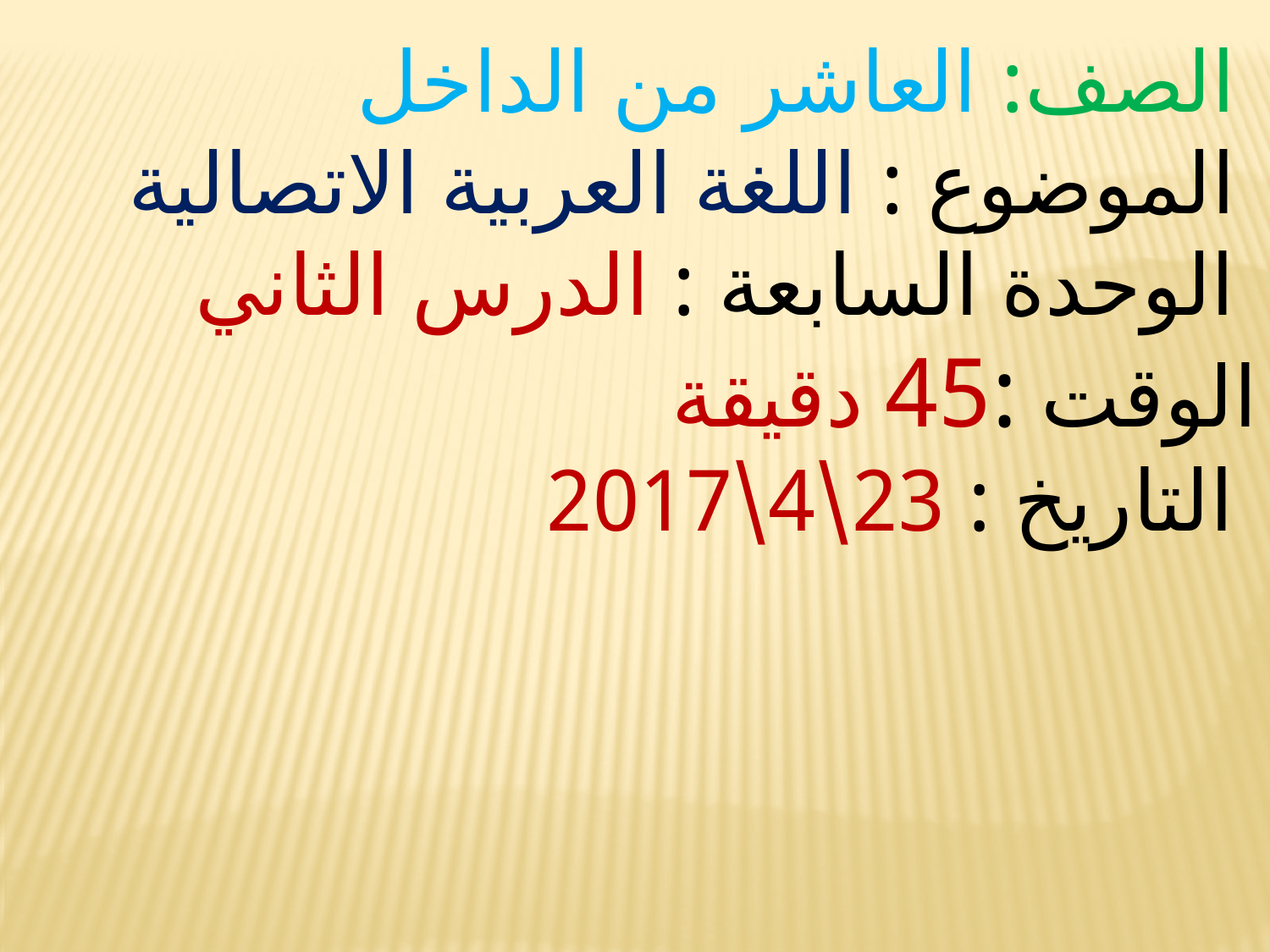

الصف: العاشر من الداخل
الموضوع : اللغة العربية الاتصالية
الوحدة السابعة : الدرس الثاني
الوقت :45 دقيقة
التاريخ : 23\4\2017